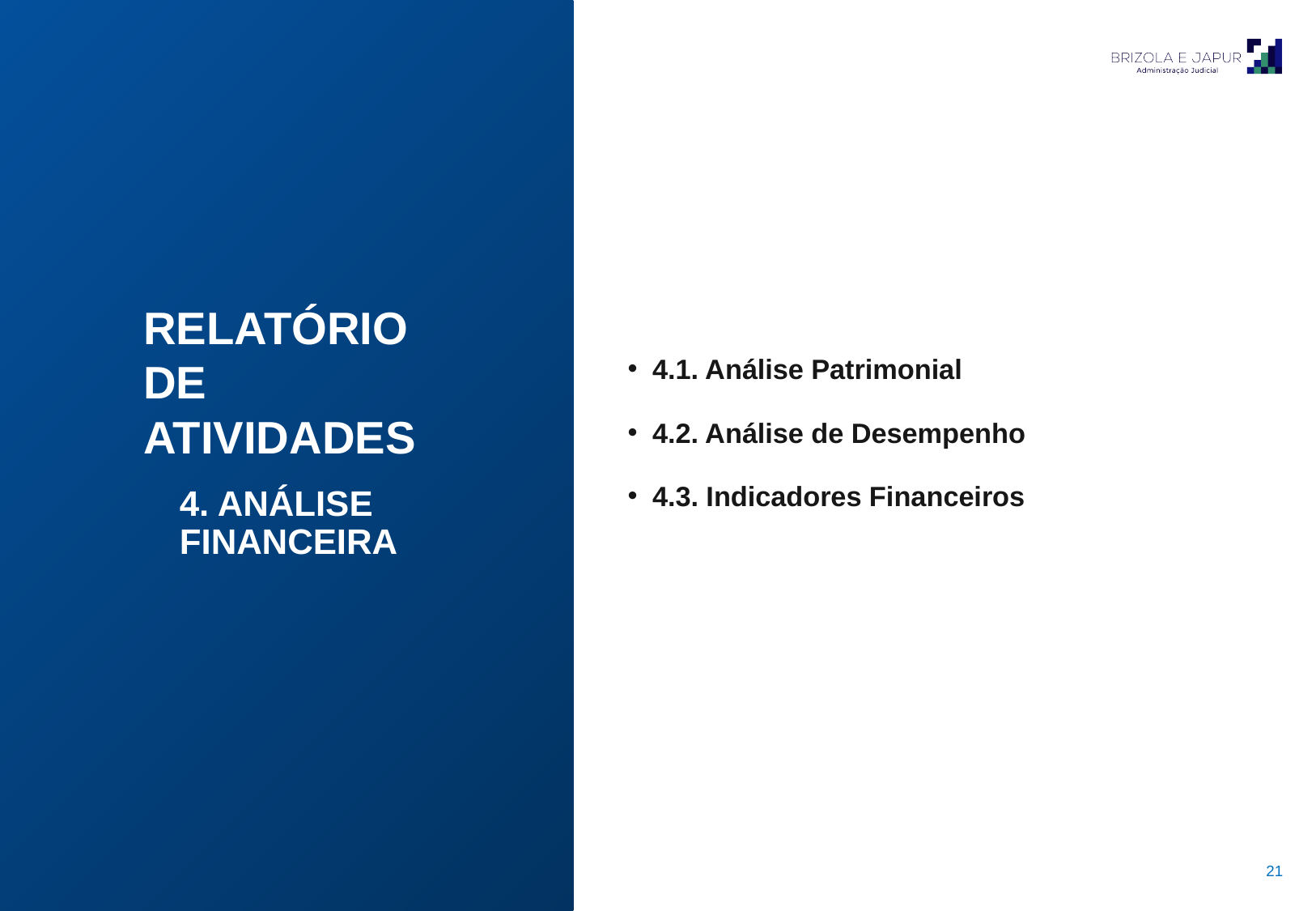

4.1. Análise Patrimonial
4.2. Análise de Desempenho
4.3. Indicadores Financeiros

RELATÓRIO
DE ATIVIDADES
4. ANÁLISE FINANCEIRA
Pulsecolor